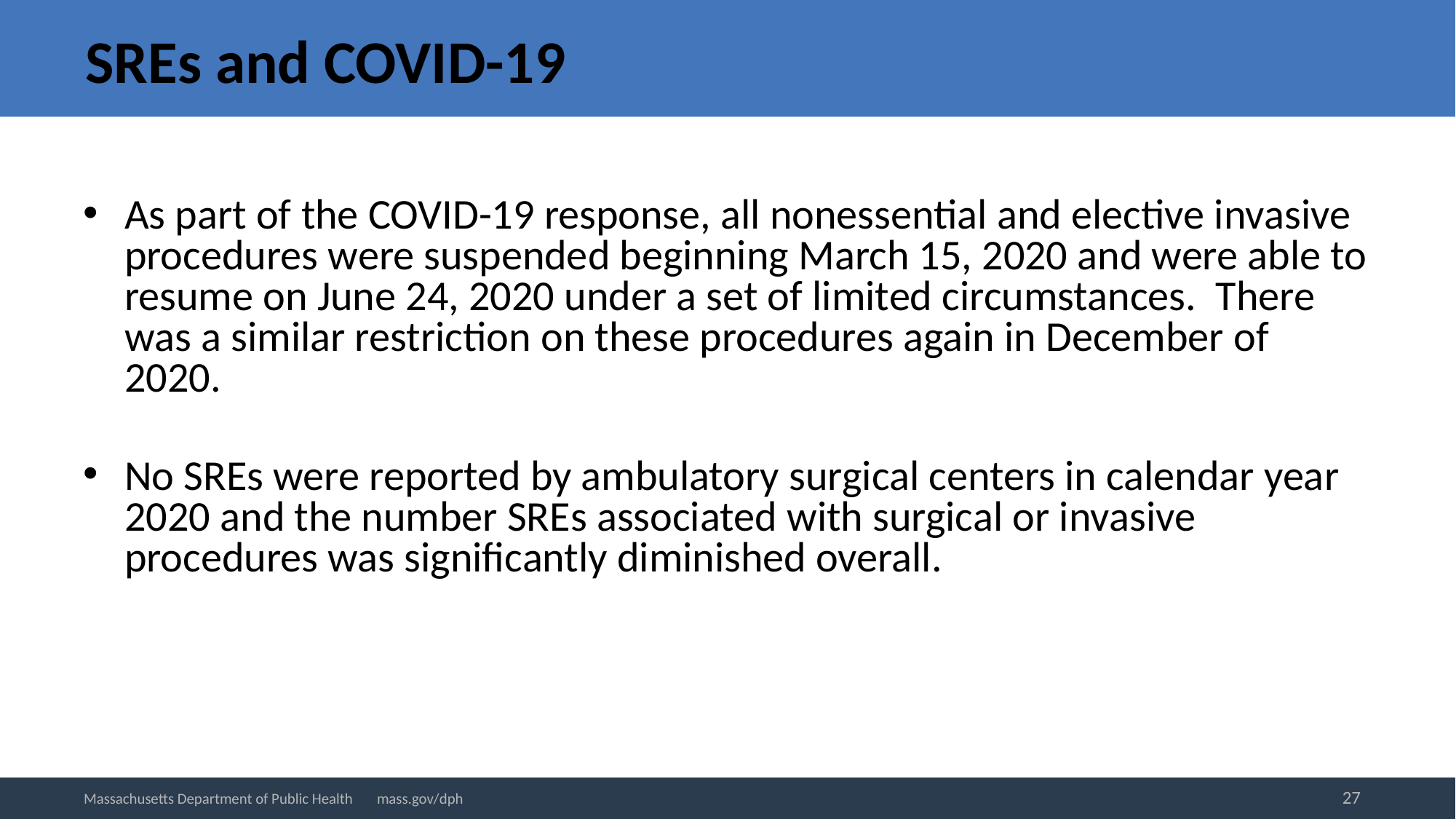

# SREs and COVID-19
As part of the COVID-19 response, all nonessential and elective invasive procedures were suspended beginning March 15, 2020 and were able to resume on June 24, 2020 under a set of limited circumstances.  There was a similar restriction on these procedures again in December of 2020.

No SREs were reported by ambulatory surgical centers in calendar year 2020 and the number SREs associated with surgical or invasive procedures was significantly diminished overall.

27
Massachusetts Department of Public Health       mass.gov/dph